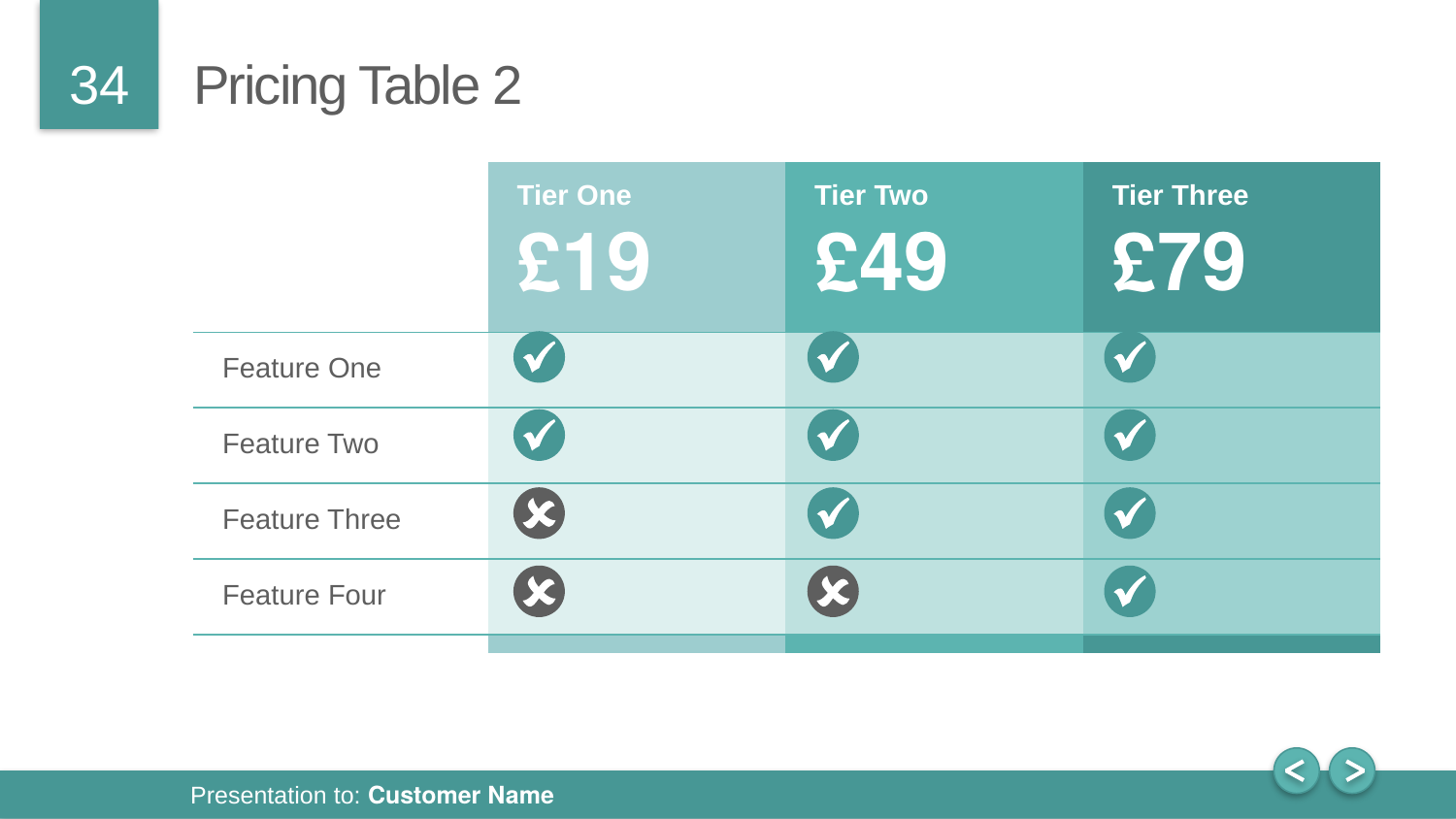

# Pricing Table 2
|  | Tier One £19 | Tier Two £49 | Tier Three £79 |
| --- | --- | --- | --- |
| Feature One |  |  |  |
| Feature Two |  |  |  |
| Feature Three |  |  |  |
| Feature Four |  |  |  |
|  |  |  |  |